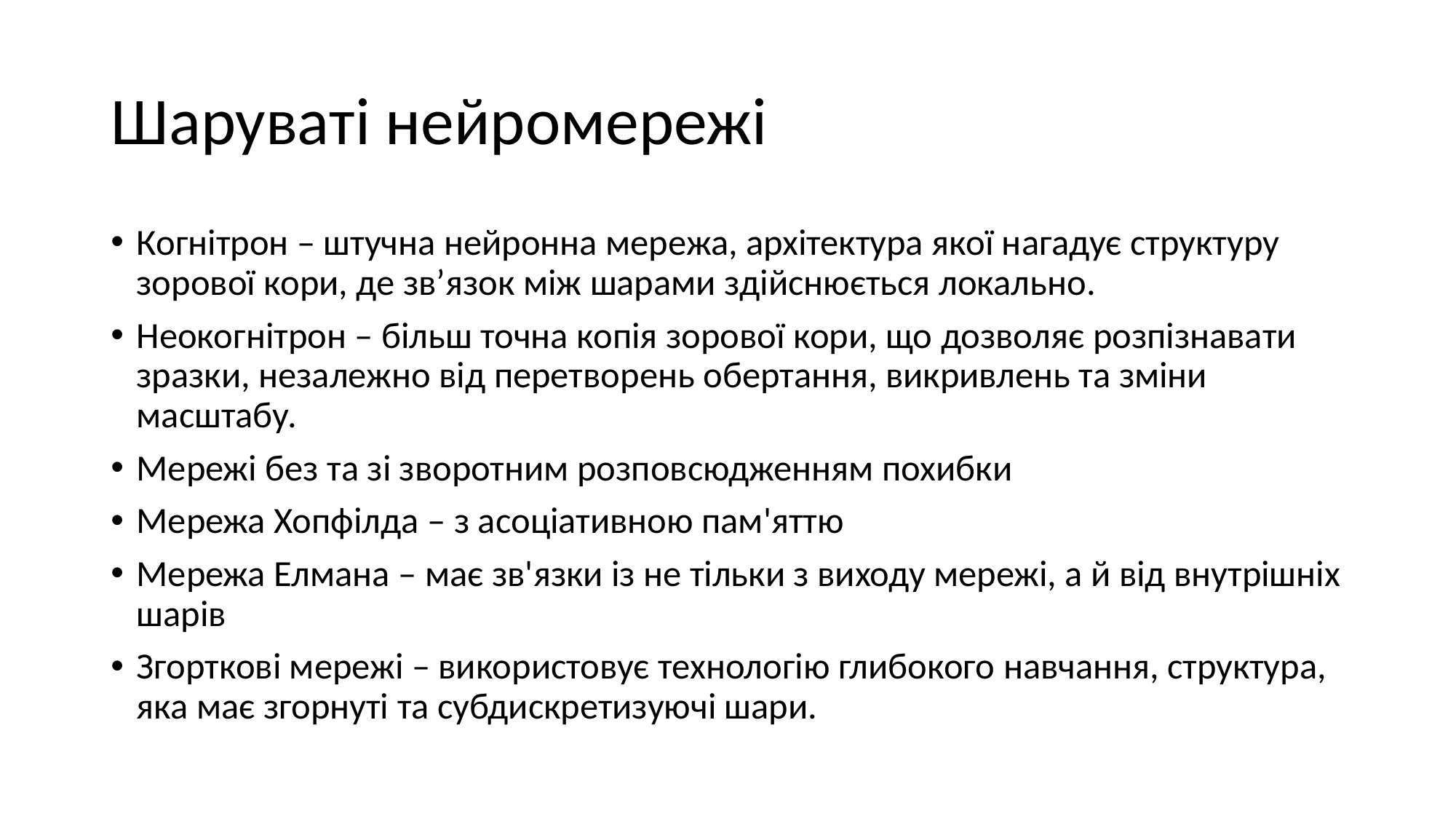

# Шаруваті нейромережі
Когнітрон – штучна нейронна мережа, архітектура якої нагадує структуру зорової кори, де зв’язок між шарами здійснюється локально.
Неокогнітрон – більш точна копія зорової кори, що дозволяє розпізнавати зразки, незалежно від перетворень обертання, викривлень та зміни масштабу.
Мережі без та зі зворотним розповсюдженням похибки
Мережа Хопфілда – з асоціативною пам'яттю
Мережа Елмана – має зв'язки із не тільки з виходу мережі, а й від внутрішніх шарів
Згорткові мережі – використовує технологію глибокого навчання, структура, яка має згорнуті та субдискретизуючі шари.